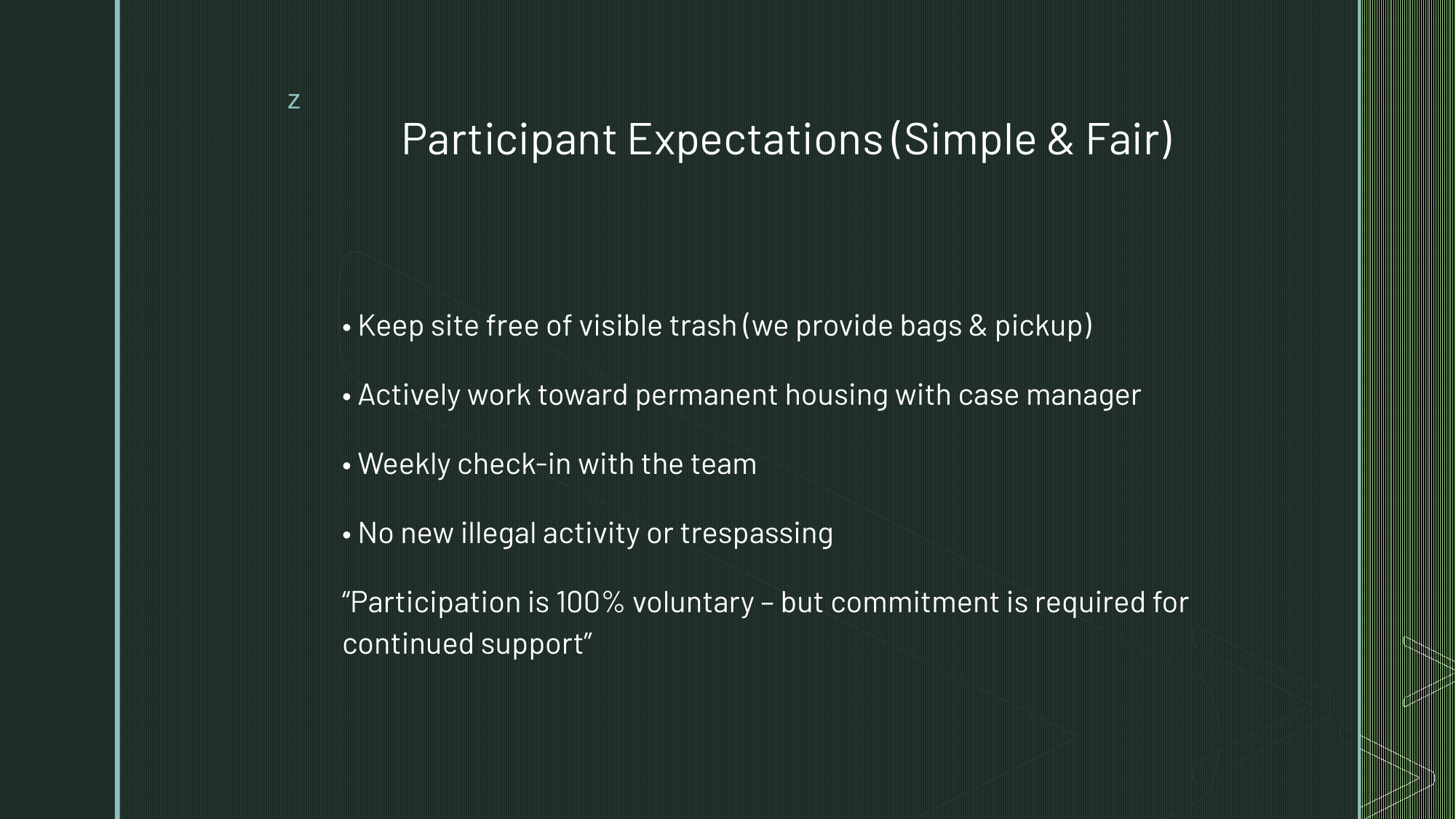

# Participant Expectations (Simple & Fair)

• Keep site free of visible trash (we provide bags & pickup)
• Actively work toward permanent housing with case manager
• Weekly check-in with the team
• No new illegal activity or trespassing
“Participation is 100% voluntary – but commitment is required for continued support”